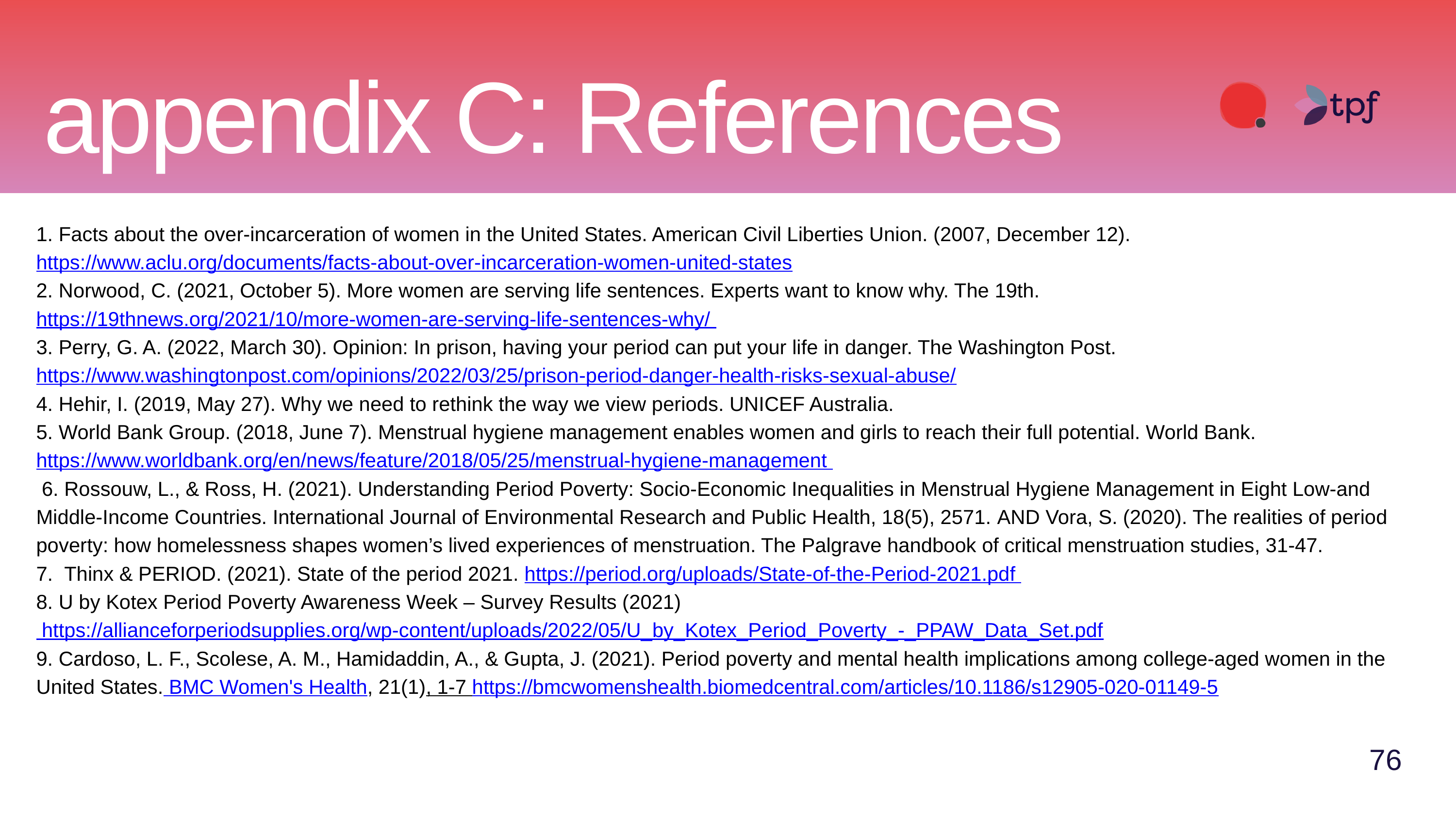

appendix C: References

1. Facts about the over-incarceration of women in the United States. American Civil Liberties Union. (2007, December 12). https://www.aclu.org/documents/facts-about-over-incarceration-women-united-states
2. Norwood, C. (2021, October 5). More women are serving life sentences. Experts want to know why. The 19th. https://19thnews.org/2021/10/more-women-are-serving-life-sentences-why/
3. Perry, G. A. (2022, March 30). Opinion: In prison, having your period can put your life in danger. The Washington Post. https://www.washingtonpost.com/opinions/2022/03/25/prison-period-danger-health-risks-sexual-abuse/
4. Hehir, I. (2019, May 27). Why we need to rethink the way we view periods. UNICEF Australia.
5. World Bank Group. (2018, June 7). Menstrual hygiene management enables women and girls to reach their full potential. World Bank. https://www.worldbank.org/en/news/feature/2018/05/25/menstrual-hygiene-management
 6. Rossouw, L., & Ross, H. (2021). Understanding Period Poverty: Socio-Economic Inequalities in Menstrual Hygiene Management in Eight Low-and Middle-Income Countries. International Journal of Environmental Research and Public Health, 18(5), 2571. AND Vora, S. (2020). The realities of period poverty: how homelessness shapes women’s lived experiences of menstruation. The Palgrave handbook of critical menstruation studies, 31-47.
7.  Thinx & PERIOD. (2021). State of the period 2021. https://period.org/uploads/State-of-the-Period-2021.pdf
8. U by Kotex Period Poverty Awareness Week – Survey Results (2021) https://allianceforperiodsupplies.org/wp-content/uploads/2022/05/U_by_Kotex_Period_Poverty_-_PPAW_Data_Set.pdf
9. Cardoso, L. F., Scolese, A. M., Hamidaddin, A., & Gupta, J. (2021). Period poverty and mental health implications among college-aged women in the United States. BMC Women's Health, 21(1), 1-7 https://bmcwomenshealth.biomedcentral.com/articles/10.1186/s12905-020-01149-5

76